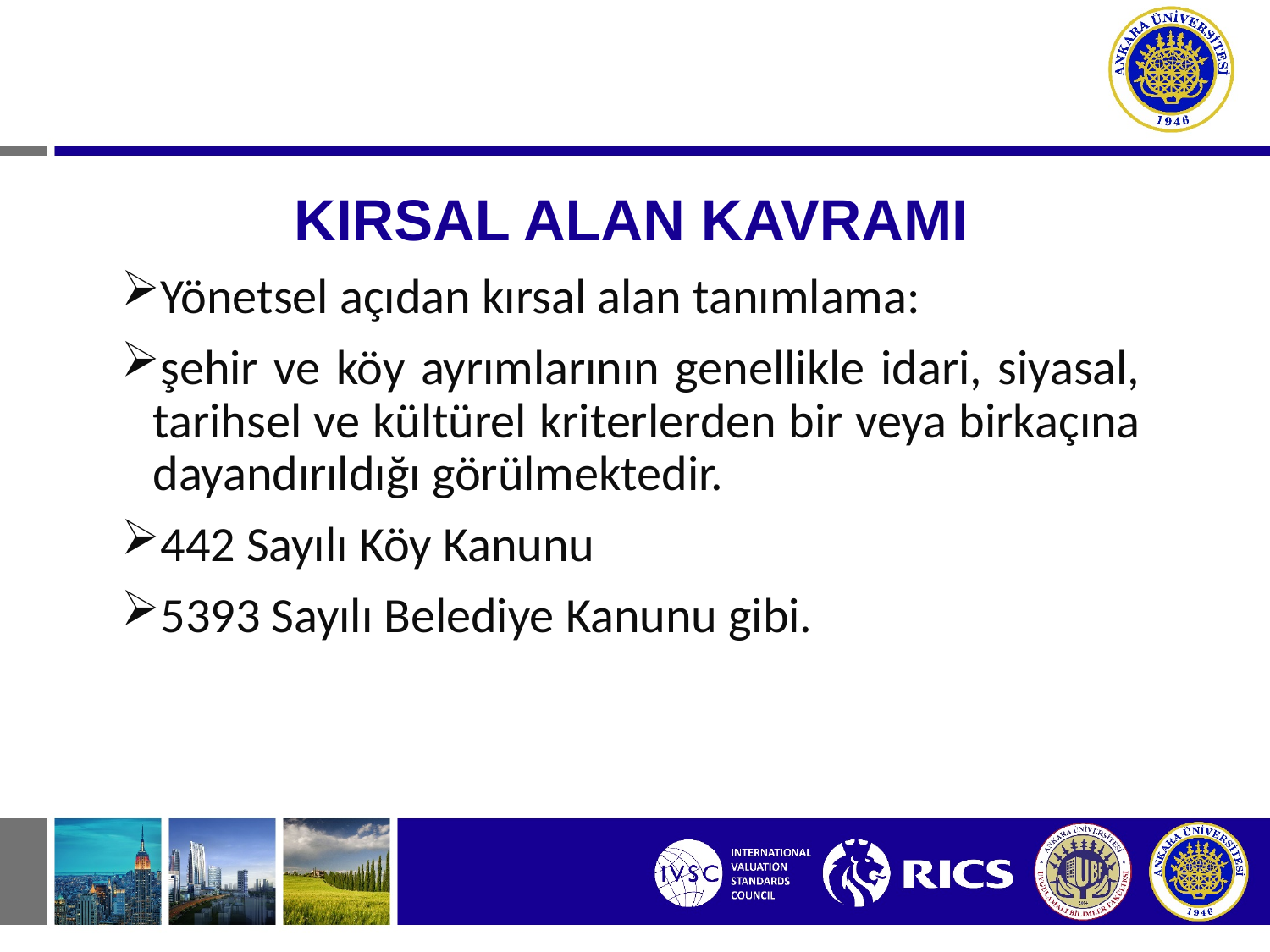

# KIRSAL ALAN KAVRAMI
Yönetsel açıdan kırsal alan tanımlama:
şehir ve köy ayrımlarının genellikle idari, siyasal, tarihsel ve kültürel kriterlerden bir veya birkaçına dayandırıldığı görülmektedir.
442 Sayılı Köy Kanunu
5393 Sayılı Belediye Kanunu gibi.